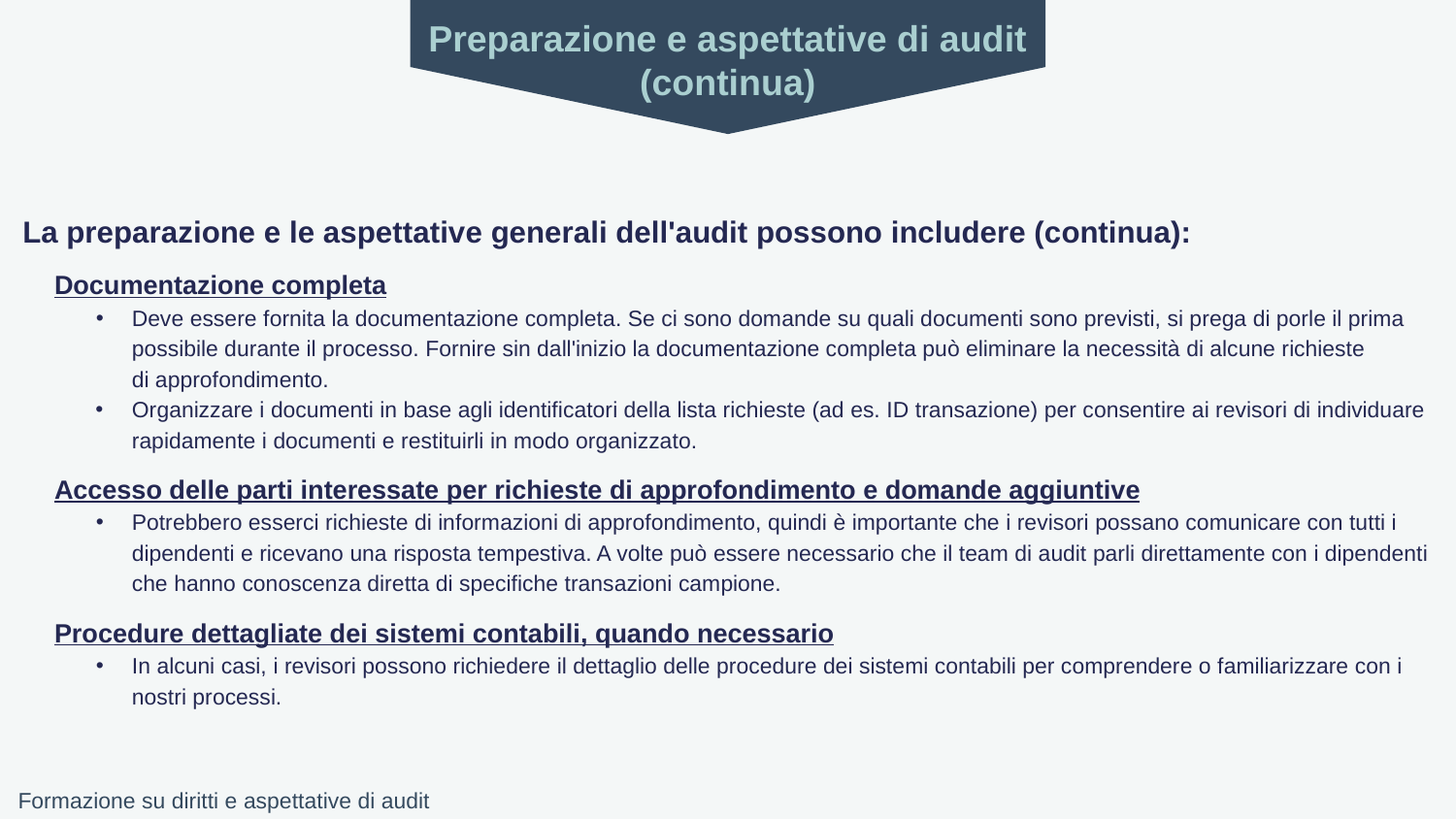

Preparazione e aspettative di audit (continua)
La preparazione e le aspettative generali dell'audit possono includere (continua):
Documentazione completa
Deve essere fornita la documentazione completa. Se ci sono domande su quali documenti sono previsti, si prega di porle il prima possibile durante il processo. Fornire sin dall'inizio la documentazione completa può eliminare la necessità di alcune richieste
di approfondimento.
Organizzare i documenti in base agli identificatori della lista richieste (ad es. ID transazione) per consentire ai revisori di individuare rapidamente i documenti e restituirli in modo organizzato.
Accesso delle parti interessate per richieste di approfondimento e domande aggiuntive
Potrebbero esserci richieste di informazioni di approfondimento, quindi è importante che i revisori possano comunicare con tutti i dipendenti e ricevano una risposta tempestiva. A volte può essere necessario che il team di audit parli direttamente con i dipendenti che hanno conoscenza diretta di specifiche transazioni campione.
Procedure dettagliate dei sistemi contabili, quando necessario
In alcuni casi, i revisori possono richiedere il dettaglio delle procedure dei sistemi contabili per comprendere o familiarizzare con i nostri processi.